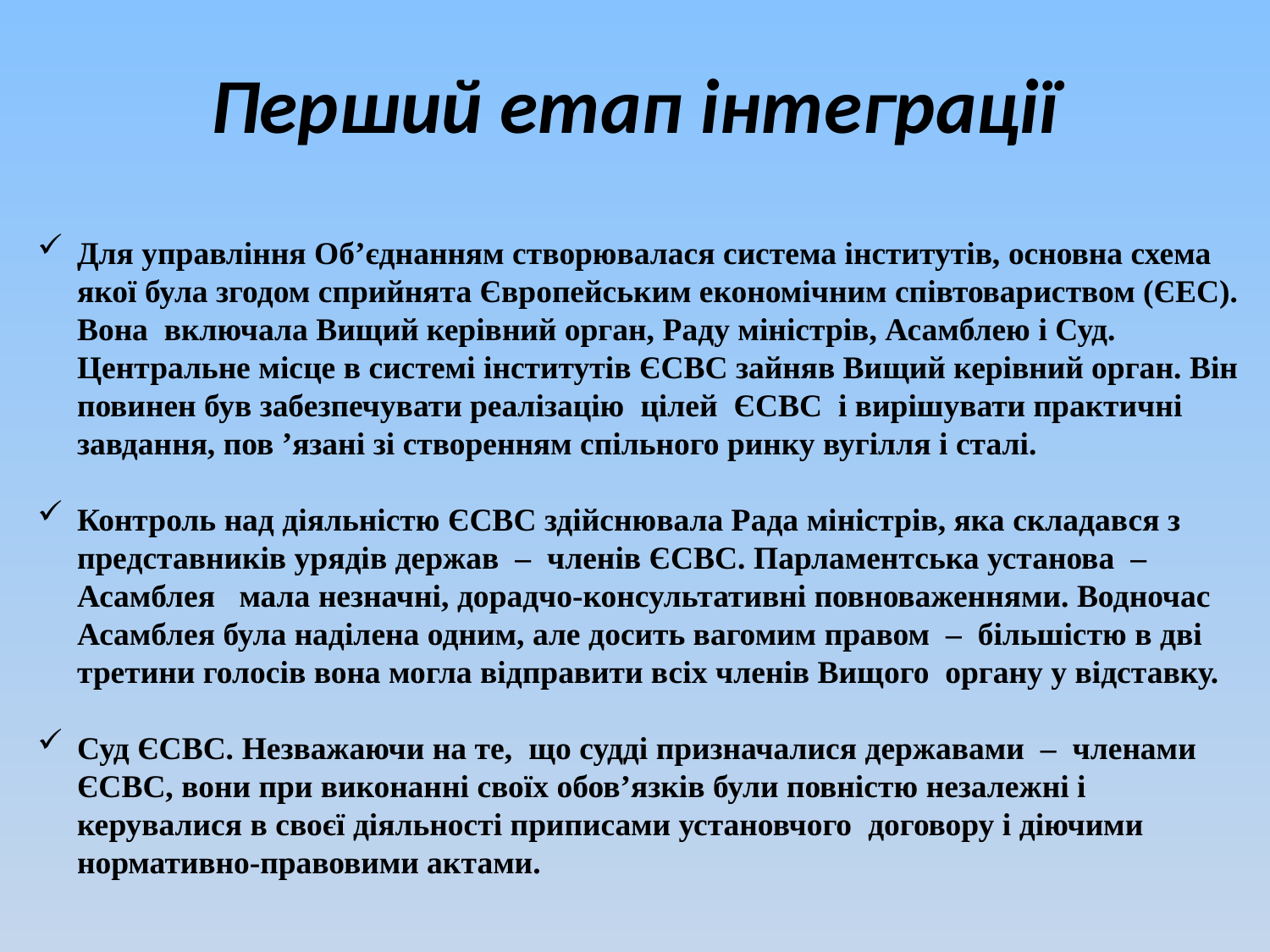

# Перший етап інтеграції
Для управління Об’єднанням створювалася система інститутів, основна схема якої була згодом сприйнята Європейським економічним співтовариством (ЄЕС). Вона  включала Вищий керівний орган, Раду міністрів, Асамблею і Суд. Центральне місце в системі інститутів ЄСВС зайняв Вищий керівний орган. Він повинен був забезпечувати реалізацію  цілей  ЄСВС  і вирішувати практичні завдання, пов ’язані зі створенням спільного ринку вугілля і сталі.

Контроль над діяльністю ЄСВС здійснювала Рада міністрів, яка складався з представників урядів держав  –  членів ЄСВС. Парламентська установа  –  Асамблея   мала незначні, дорадчо-консультативні повноваженнями. Водночас Асамблея була наділена одним, але досить вагомим правом  –  більшістю в дві третини голосів вона могла відправити всіх членів Вищого  органу у відставку.

Суд ЄСВС. Незважаючи на те,  що судді призначалися державами  –  членами ЄСВС, вони при виконанні своїх обов’язків були повністю незалежні і керувалися в своєї діяльності приписами установчого  договору і діючими нормативно-правовими актами.